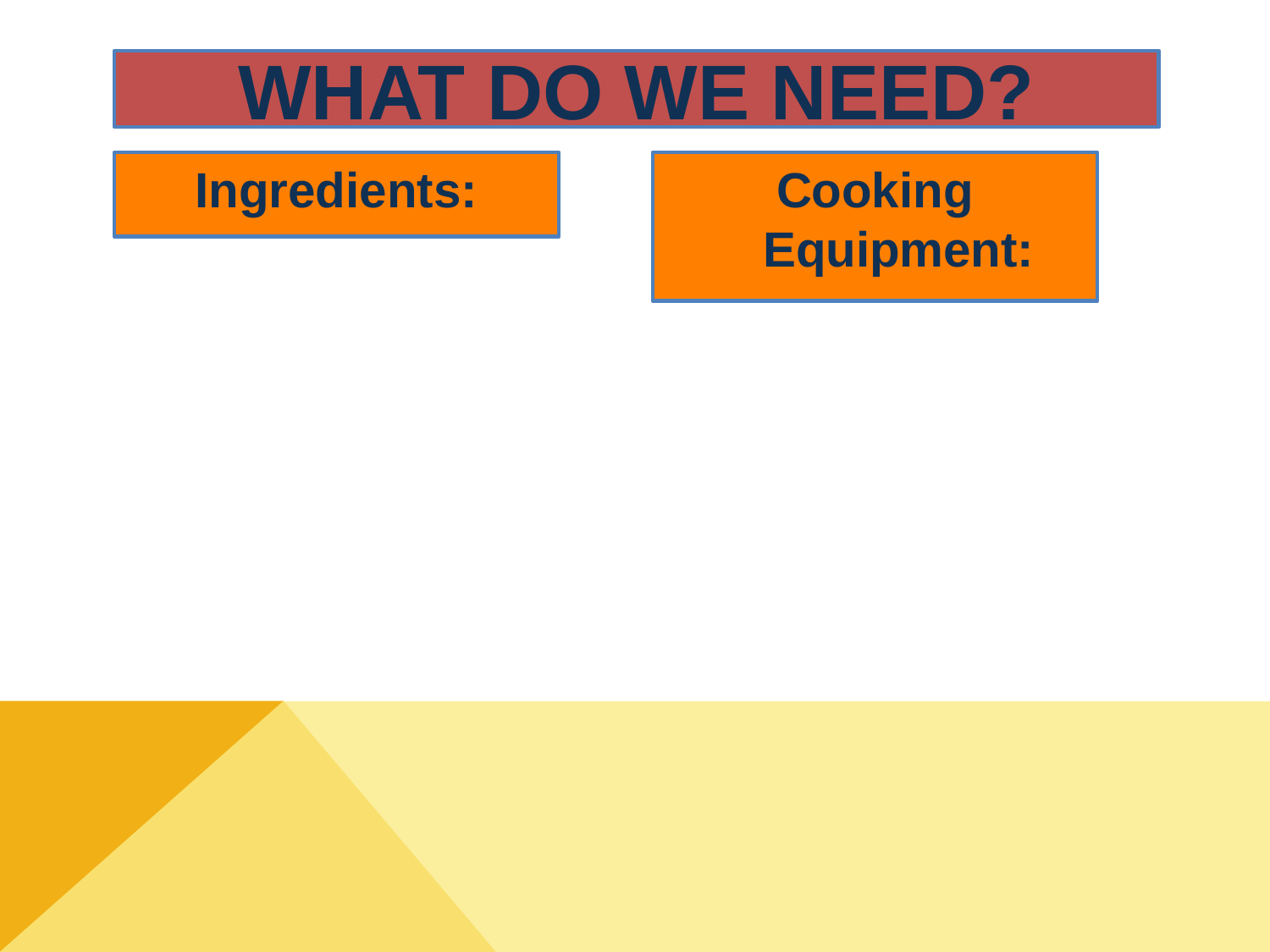

# What do we need?
Ingredients:
Cooking Equipment: